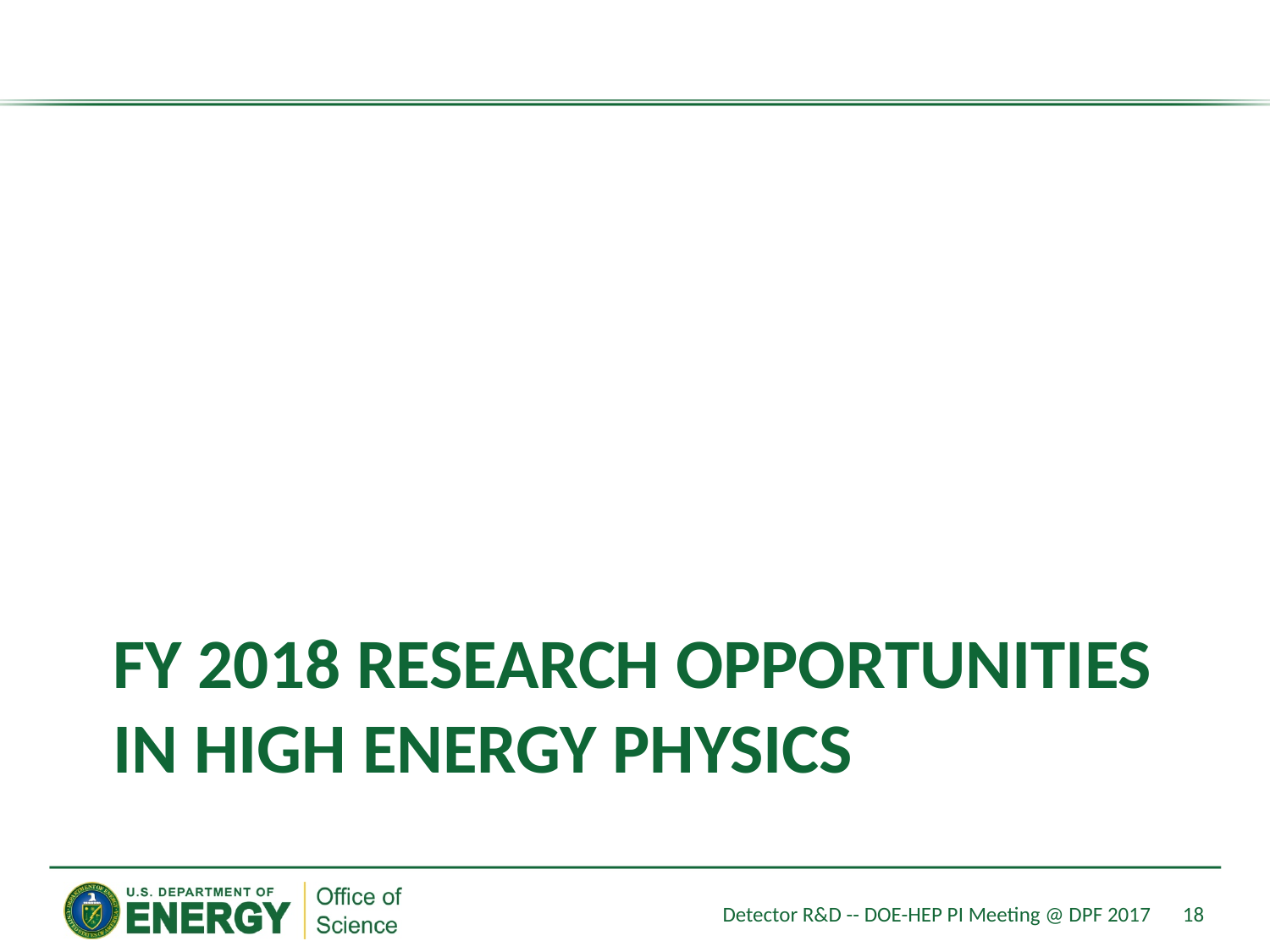

# FY 2018 Research Opportunities in High Energy Physics
Detector R&D -- DOE-HEP PI Meeting @ DPF 2017
18